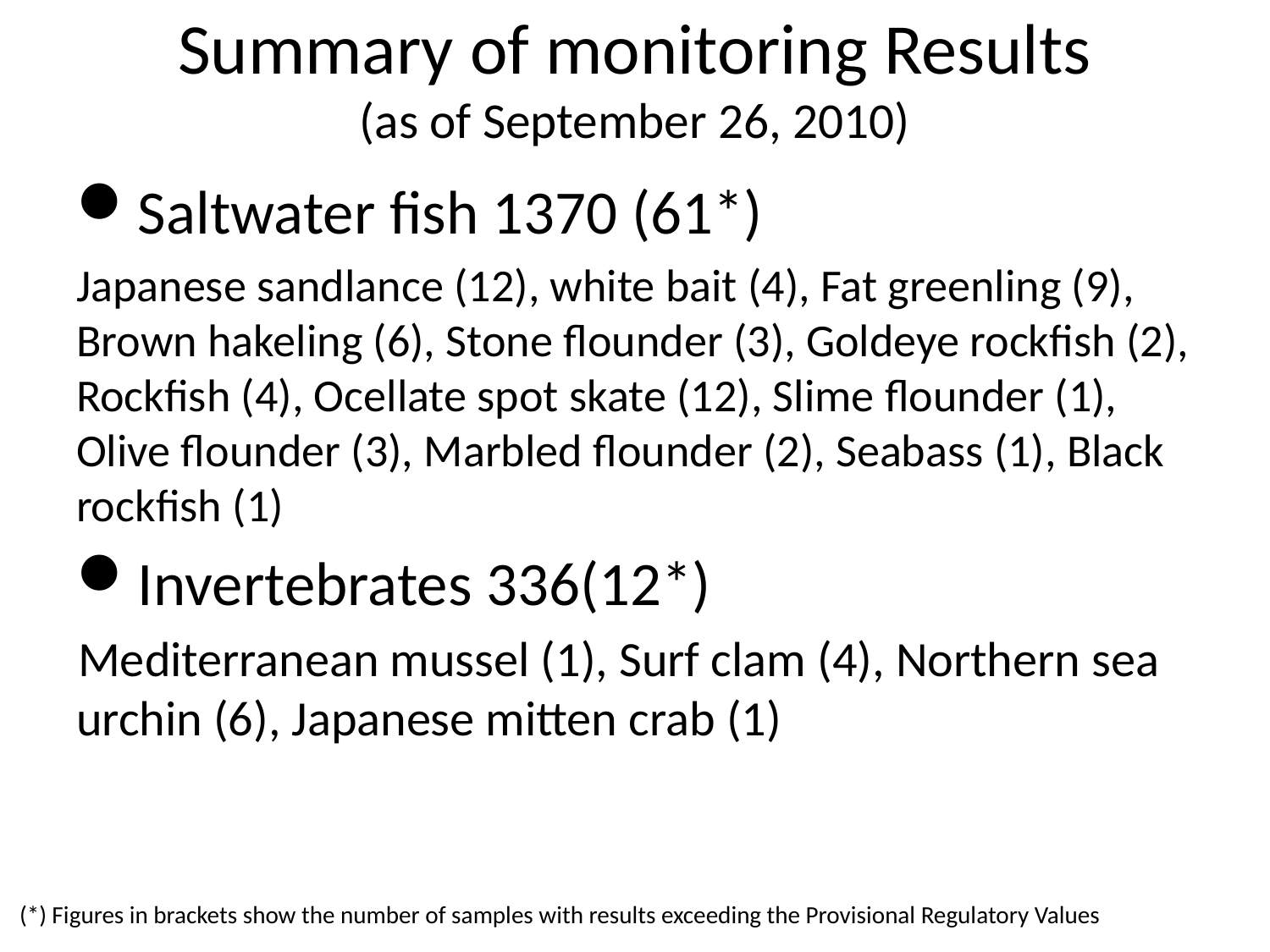

# Summary of monitoring Results (as of September 26, 2010)
Saltwater fish 1370 (61*)
Japanese sandlance (12), white bait (4), Fat greenling (9), Brown hakeling (6), Stone flounder (3), Goldeye rockfish (2), Rockfish (4), Ocellate spot skate (12), Slime flounder (1), Olive flounder (3), Marbled flounder (2), Seabass (1), Black rockfish (1)
Invertebrates 336(12*)
Mediterranean mussel (1), Surf clam (4), Northern sea urchin (6), Japanese mitten crab (1)

(*) Figures in brackets show the number of samples with results exceeding the Provisional Regulatory Values